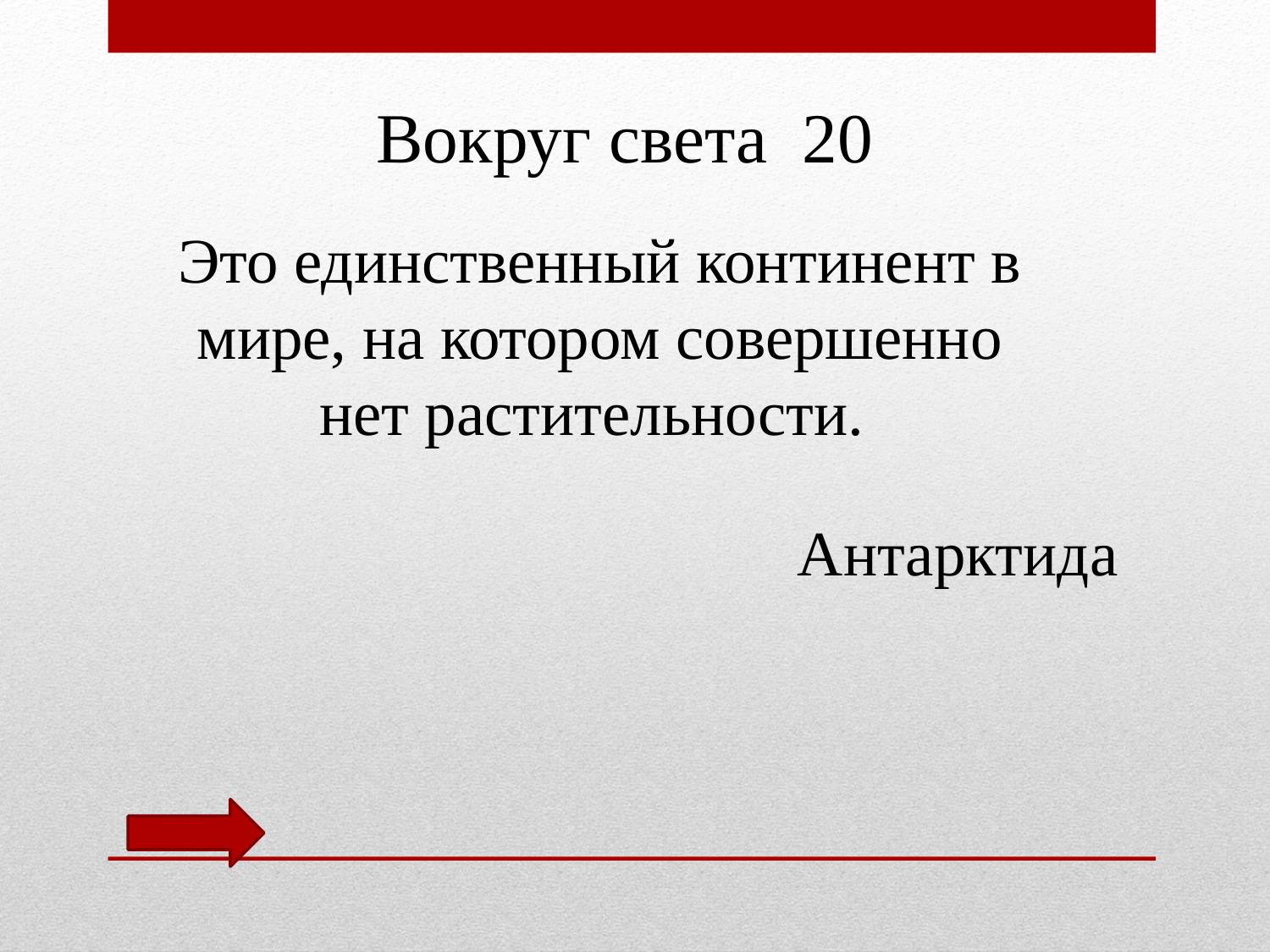

Вокруг света  20
Это единственный континент в мире, на котором совершенно нет растительности.
Антарктида